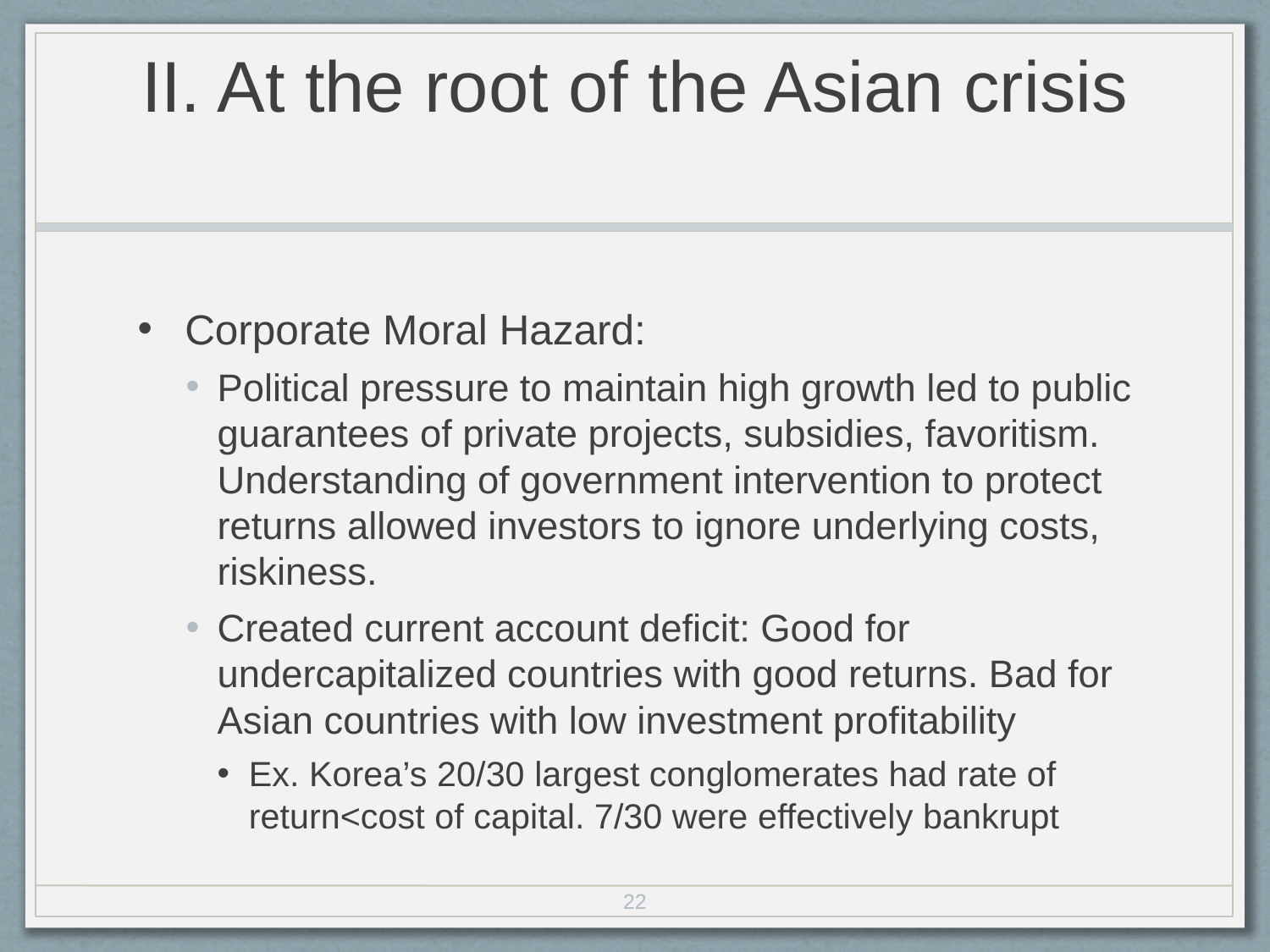

# II. At the root of the Asian crisis
Corporate Moral Hazard:
Political pressure to maintain high growth led to public guarantees of private projects, subsidies, favoritism. Understanding of government intervention to protect returns allowed investors to ignore underlying costs, riskiness.
Created current account deficit: Good for undercapitalized countries with good returns. Bad for Asian countries with low investment profitability
Ex. Korea’s 20/30 largest conglomerates had rate of return<cost of capital. 7/30 were effectively bankrupt
22